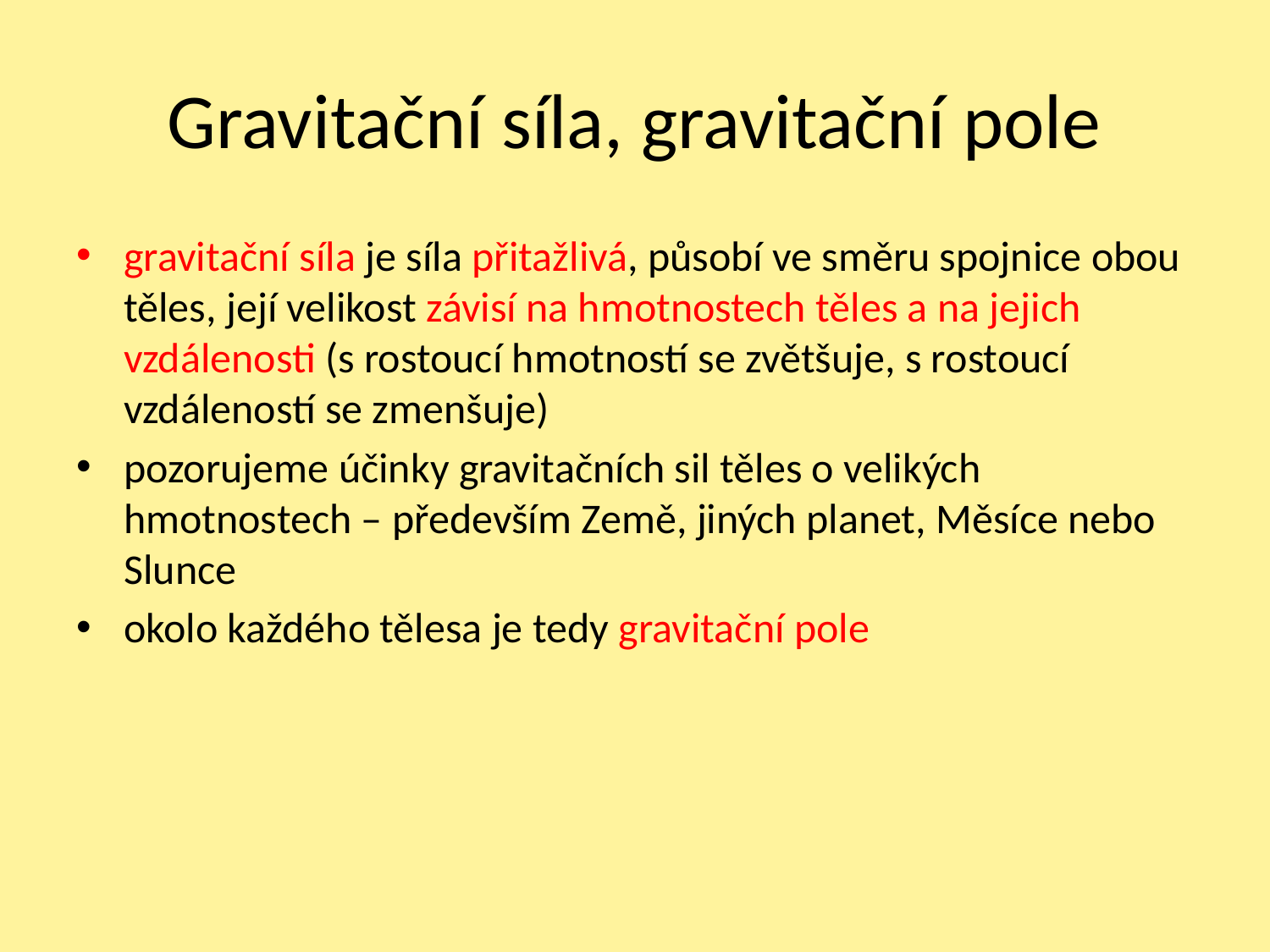

# Gravitační síla, gravitační pole
gravitační síla je síla přitažlivá, působí ve směru spojnice obou těles, její velikost závisí na hmotnostech těles a na jejich vzdálenosti (s rostoucí hmotností se zvětšuje, s rostoucí vzdáleností se zmenšuje)
pozorujeme účinky gravitačních sil těles o velikých hmotnostech – především Země, jiných planet, Měsíce nebo Slunce
okolo každého tělesa je tedy gravitační pole